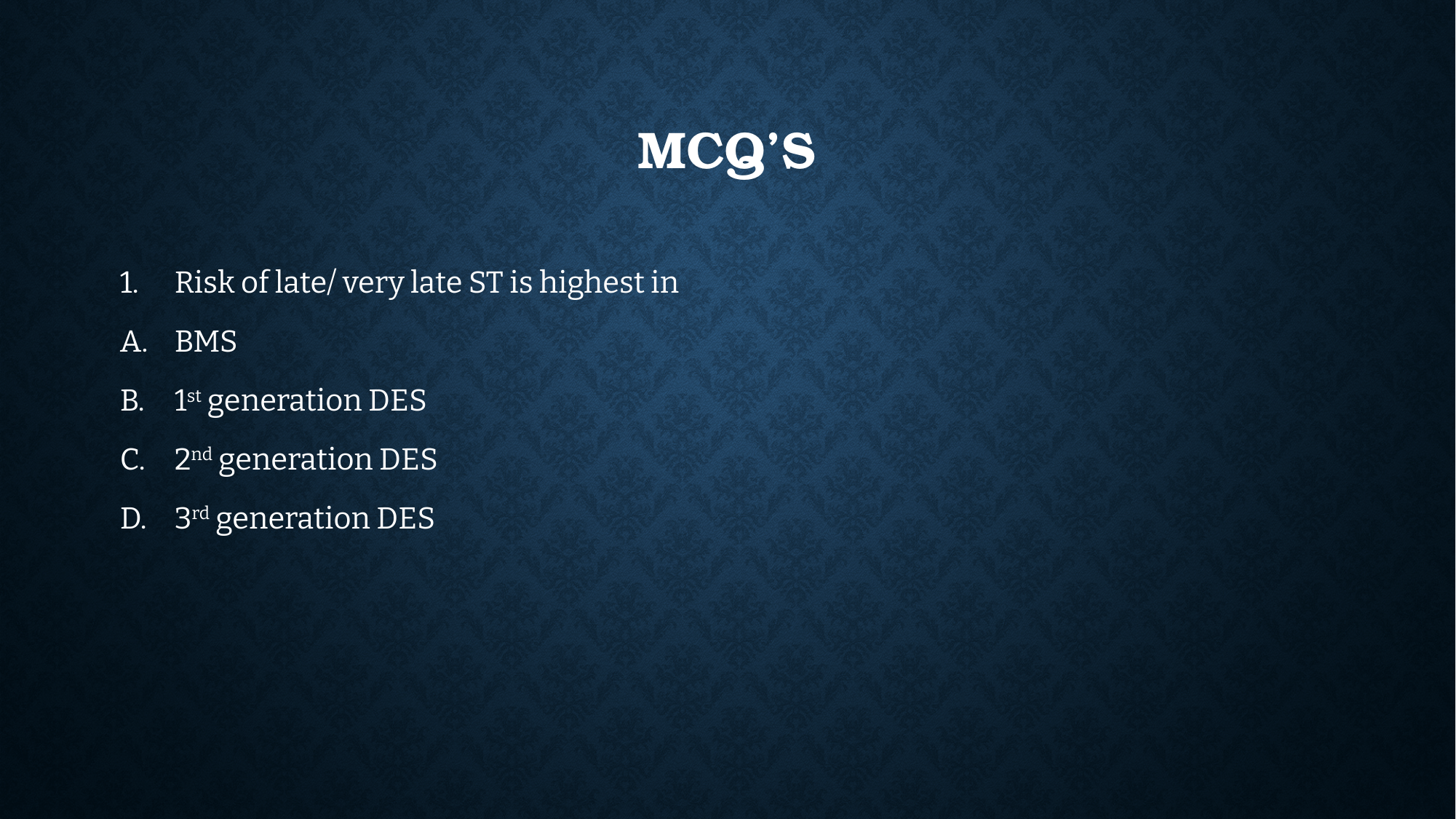

# Mcq’s
Risk of late/ very late ST is highest in
BMS
1st generation DES
2nd generation DES
3rd generation DES